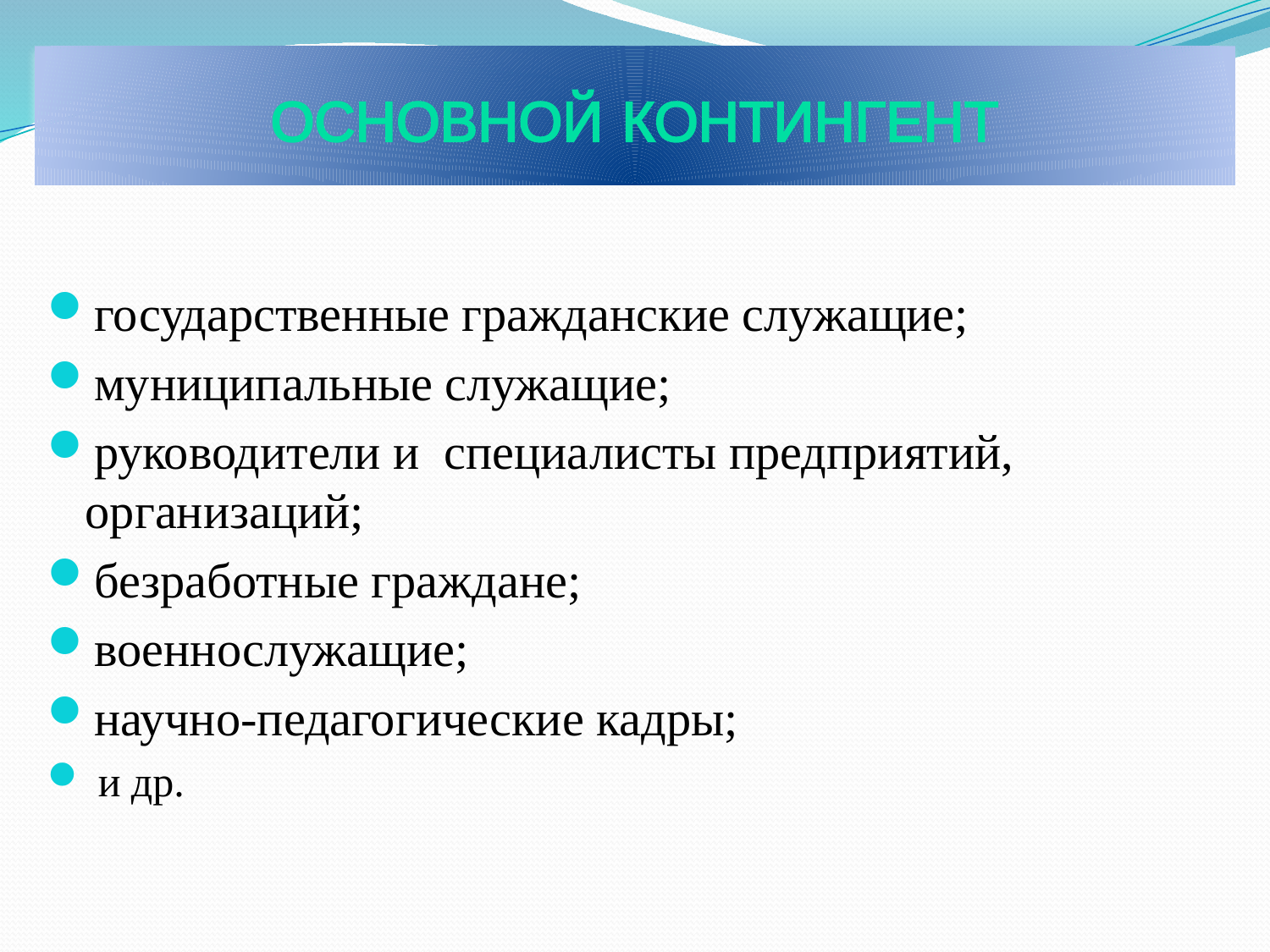

Основной контингент
государственные гражданские служащие;
муниципальные служащие;
руководители и  специалисты предприятий, организаций;
безработные граждане;
военнослужащие;
научно-педагогические кадры;
 и др.